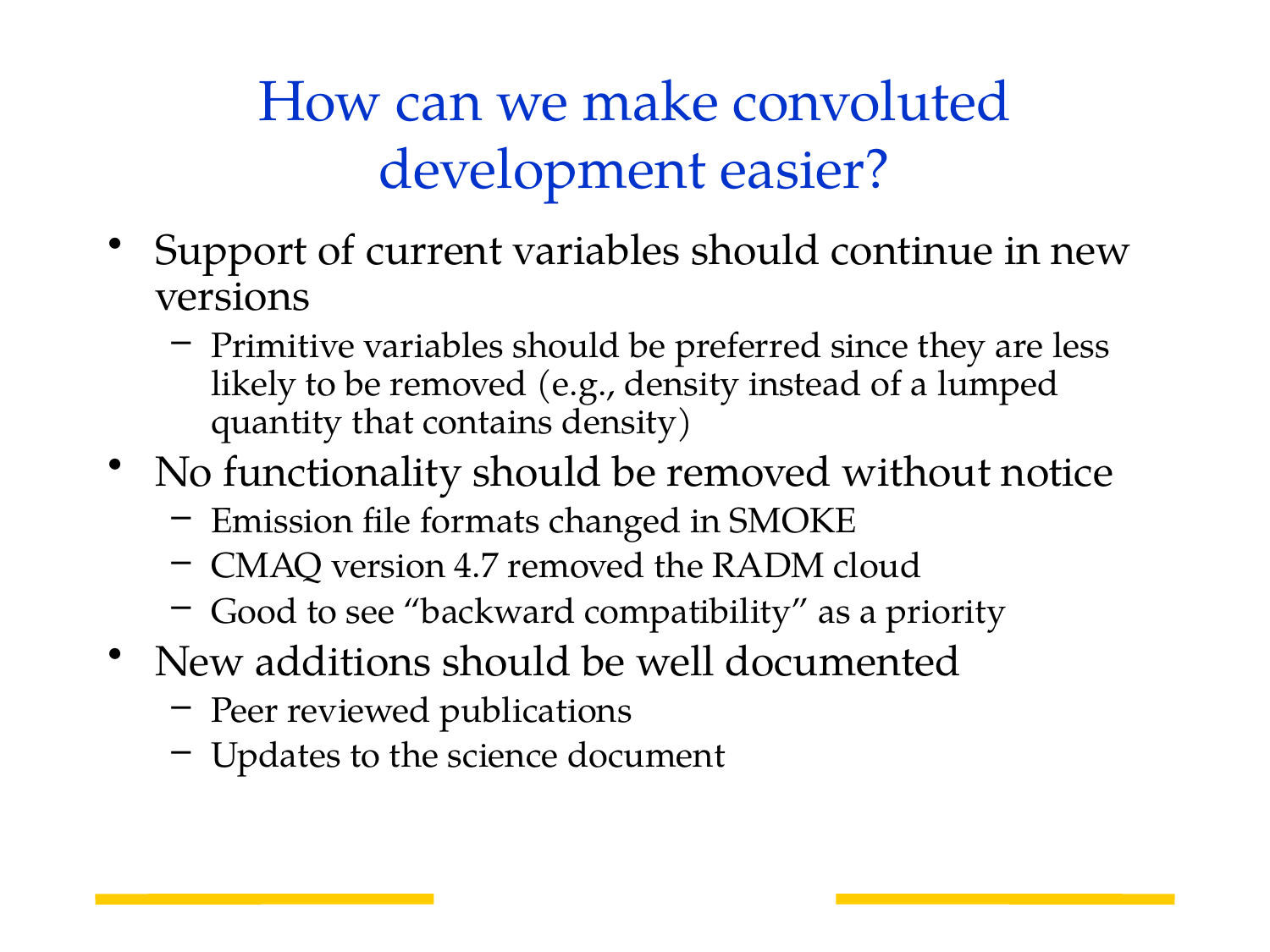

# How can we make convoluted development easier?
Support of current variables should continue in new versions
Primitive variables should be preferred since they are less likely to be removed (e.g., density instead of a lumped quantity that contains density)
No functionality should be removed without notice
Emission file formats changed in SMOKE
CMAQ version 4.7 removed the RADM cloud
Good to see “backward compatibility” as a priority
New additions should be well documented
Peer reviewed publications
Updates to the science document